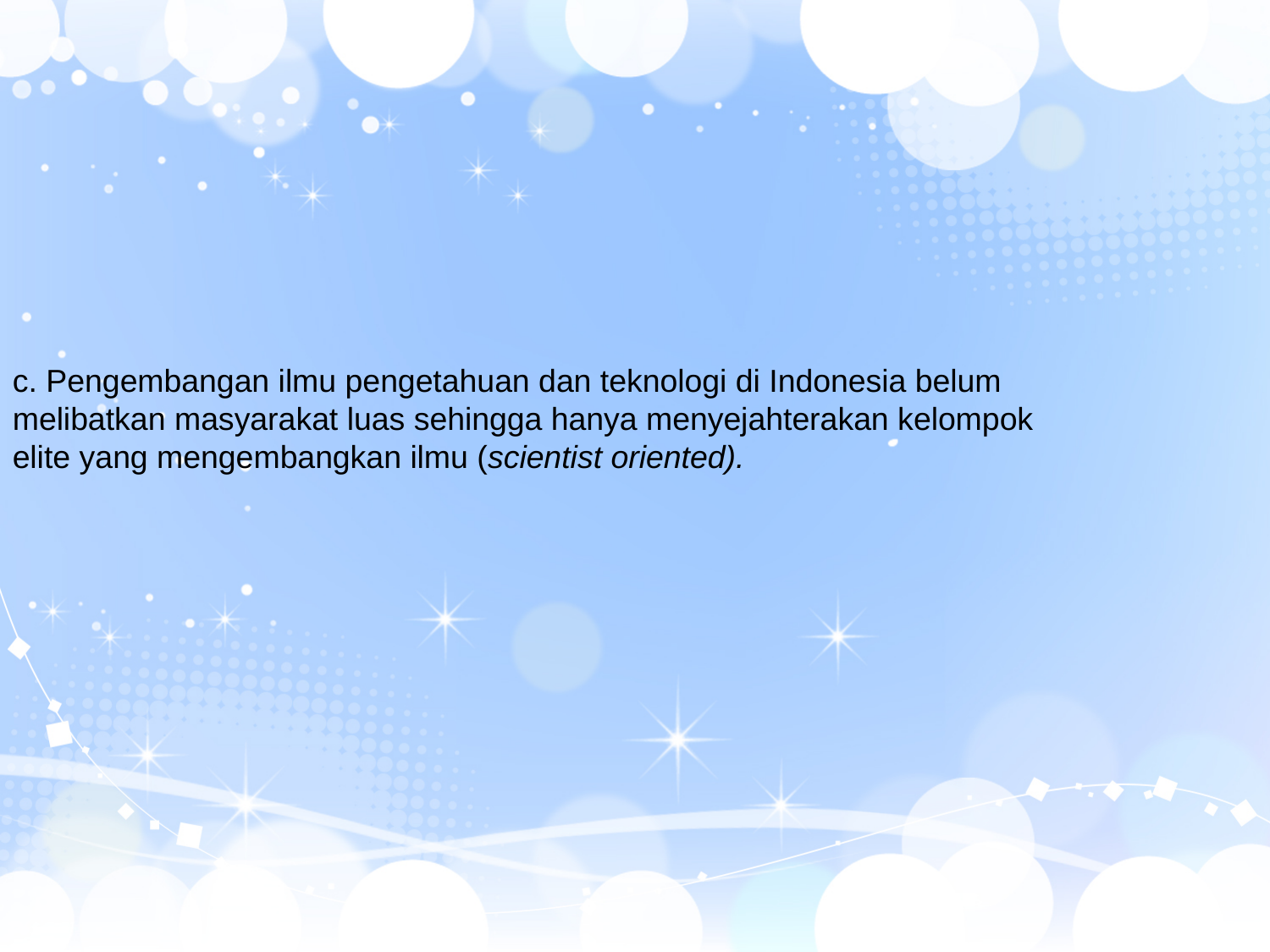

c. Pengembangan ilmu pengetahuan dan teknologi di Indonesia belum
melibatkan masyarakat luas sehingga hanya menyejahterakan kelompok
elite yang mengembangkan ilmu (scientist oriented).